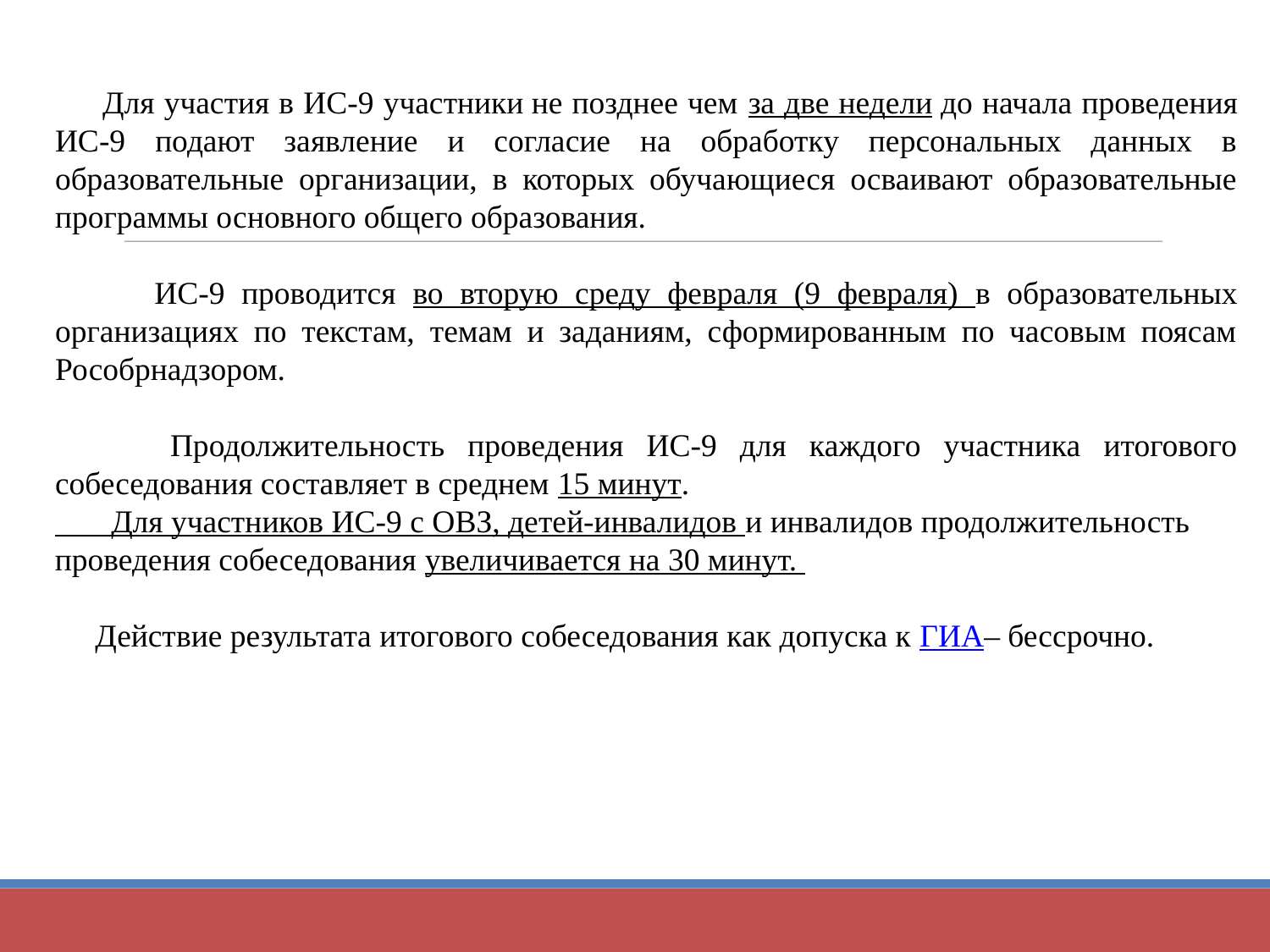

Для участия в ИС-9 участники не позднее чем за две недели до начала проведения ИС-9 подают заявление и согласие на обработку персональных данных в образовательные организации, в которых обучающиеся осваивают образовательные программы основного общего образования.

      ИС-9 проводится во вторую среду февраля (9 февраля) в образовательных организациях по текстам, темам и заданиям, сформированным по часовым поясам Рособрнадзором.

     Продолжительность проведения ИС-9 для каждого участника итогового собеседования составляет в среднем 15 минут.
       Для участников ИС-9 с ОВЗ, детей-инвалидов и инвалидов продолжительность проведения собеседования увеличивается на 30 минут.

     Действие результата итогового собеседования как допуска к ГИА– бессрочно.